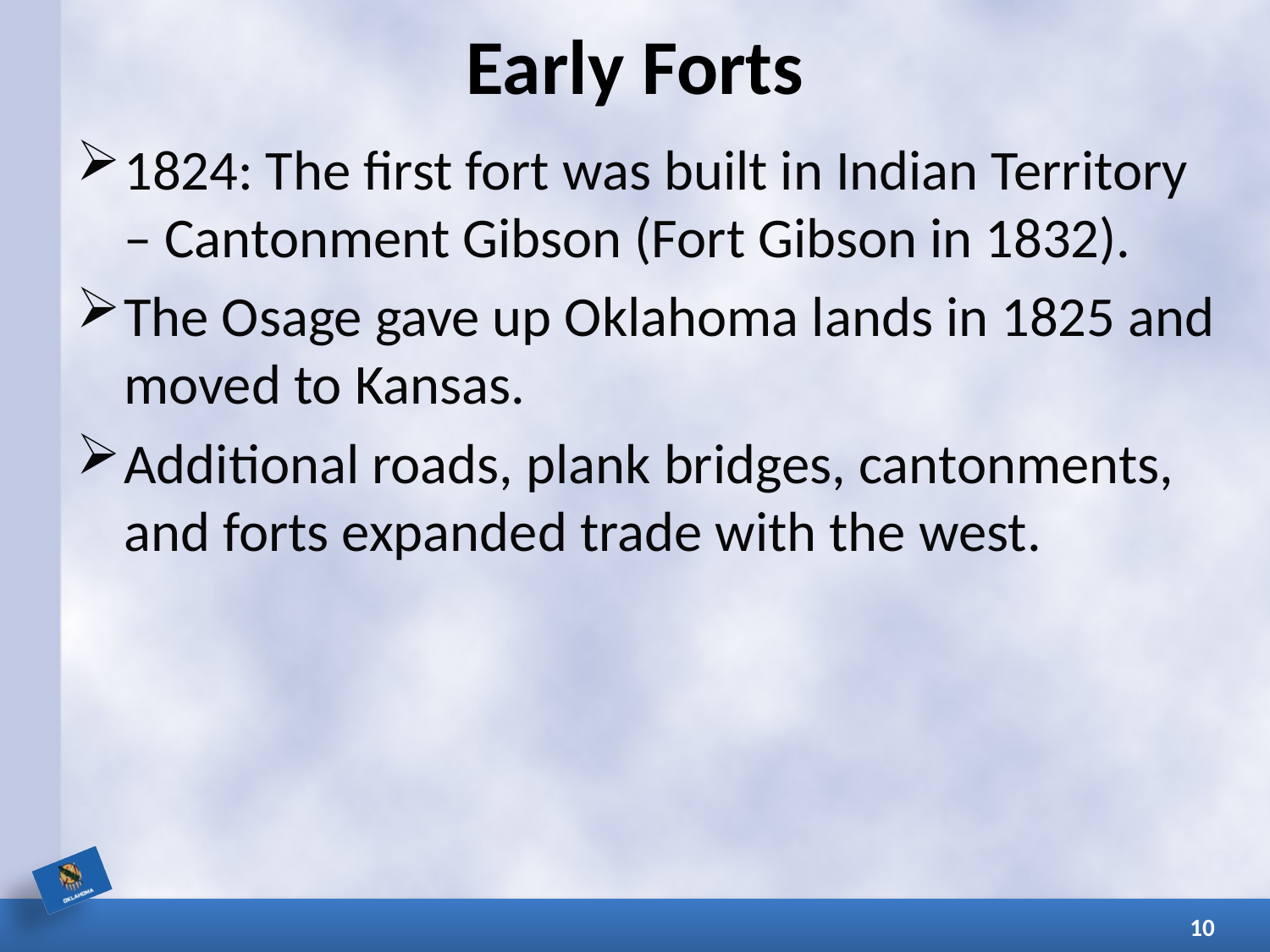

# Early Forts
1824: The first fort was built in Indian Territory – Cantonment Gibson (Fort Gibson in 1832).
The Osage gave up Oklahoma lands in 1825 and moved to Kansas.
Additional roads, plank bridges, cantonments, and forts expanded trade with the west.
10